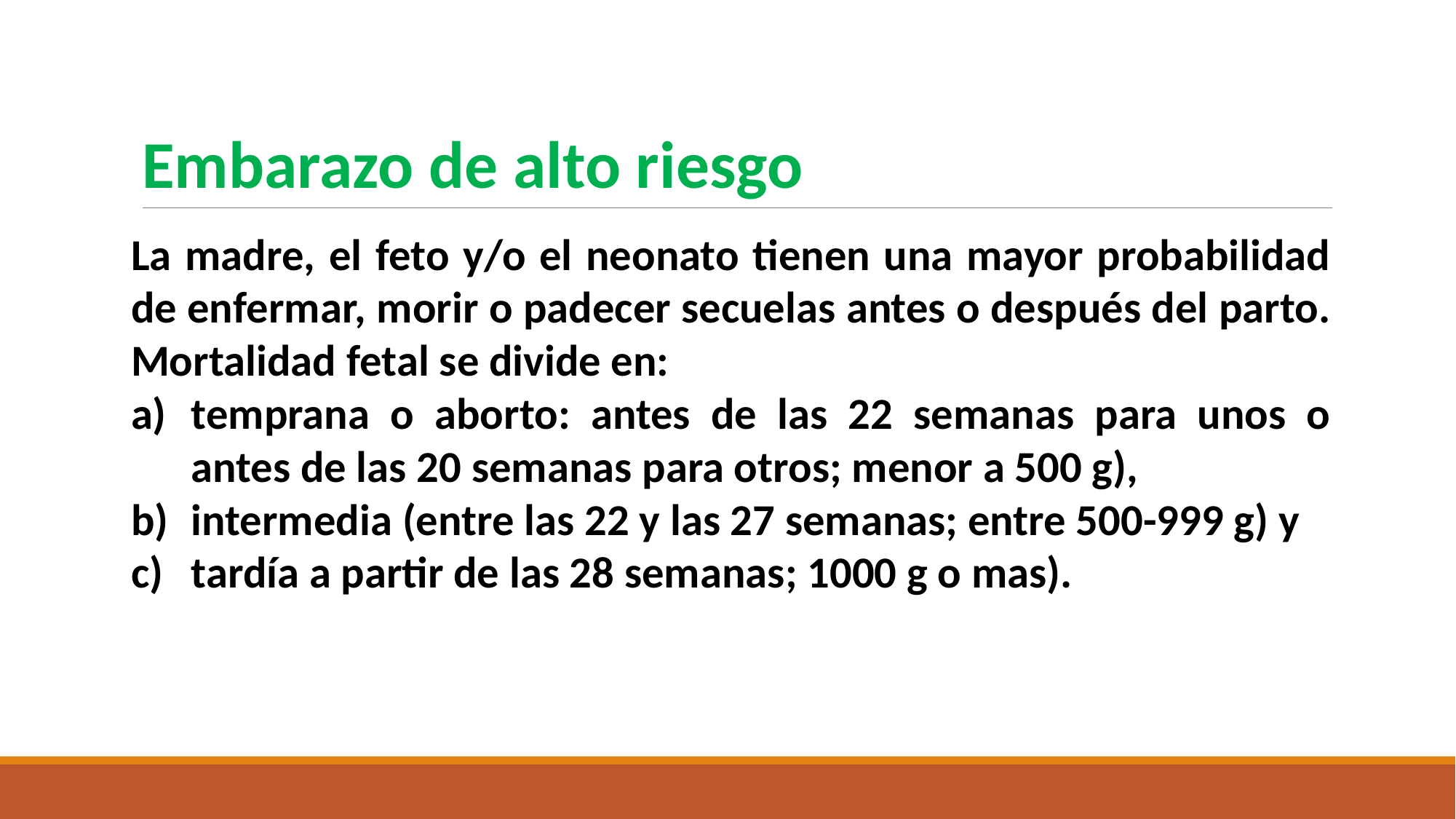

# Embarazo de alto riesgo
La madre, el feto y/o el neonato tienen una mayor probabilidad de enfermar, morir o padecer secuelas antes o después del parto.
Mortalidad fetal se divide en:
temprana o aborto: antes de las 22 semanas para unos o antes de las 20 semanas para otros; menor a 500 g),
intermedia (entre las 22 y las 27 semanas; entre 500-999 g) y
tardía a partir de las 28 semanas; 1000 g o mas).